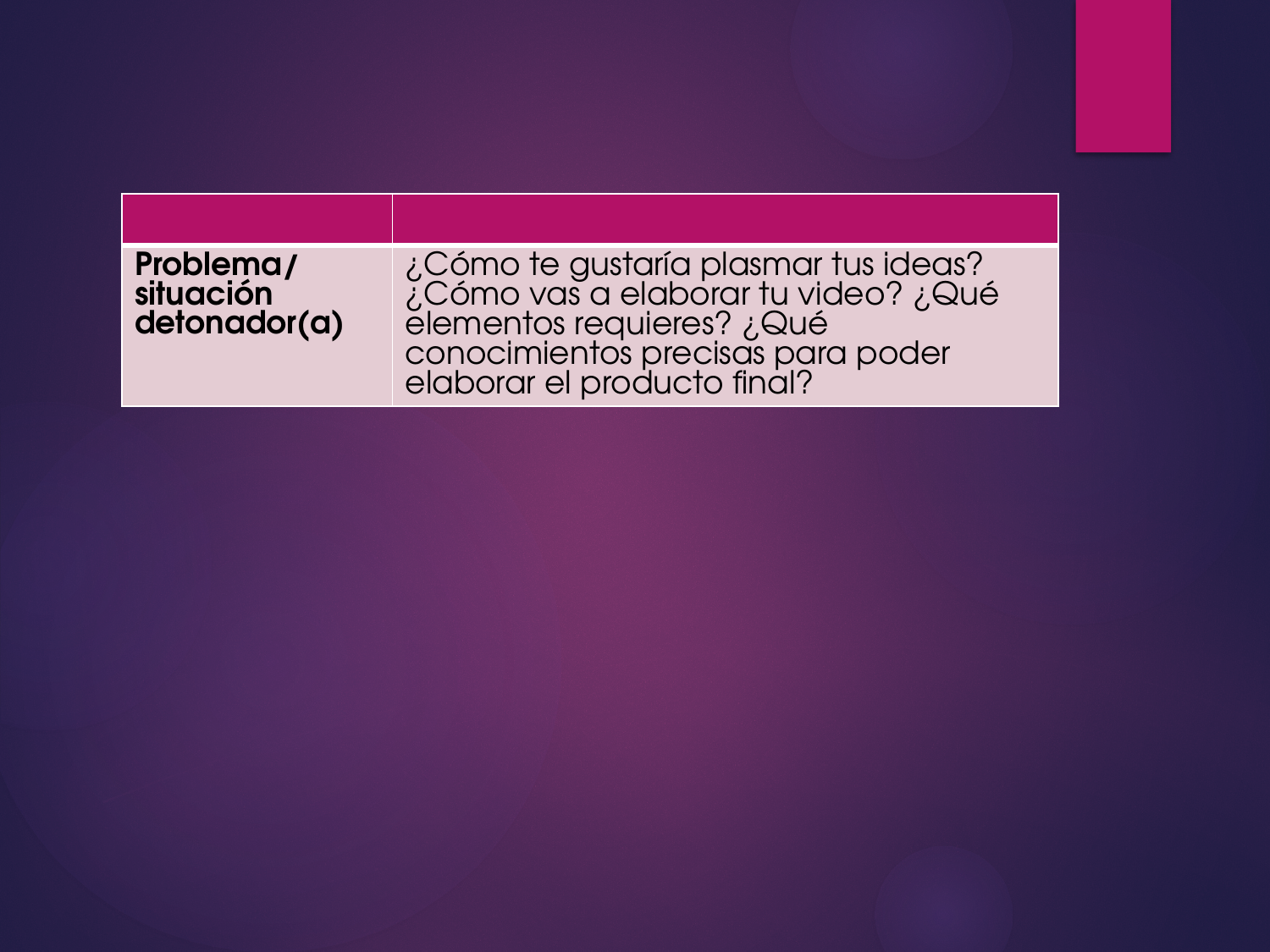

|  |  |
| --- | --- |
| Problema/ situación detonador(a) | ¿Cómo te gustaría plasmar tus ideas? ¿Cómo vas a elaborar tu video? ¿Qué elementos requieres? ¿Qué conocimientos precisas para poder elaborar el producto final? |